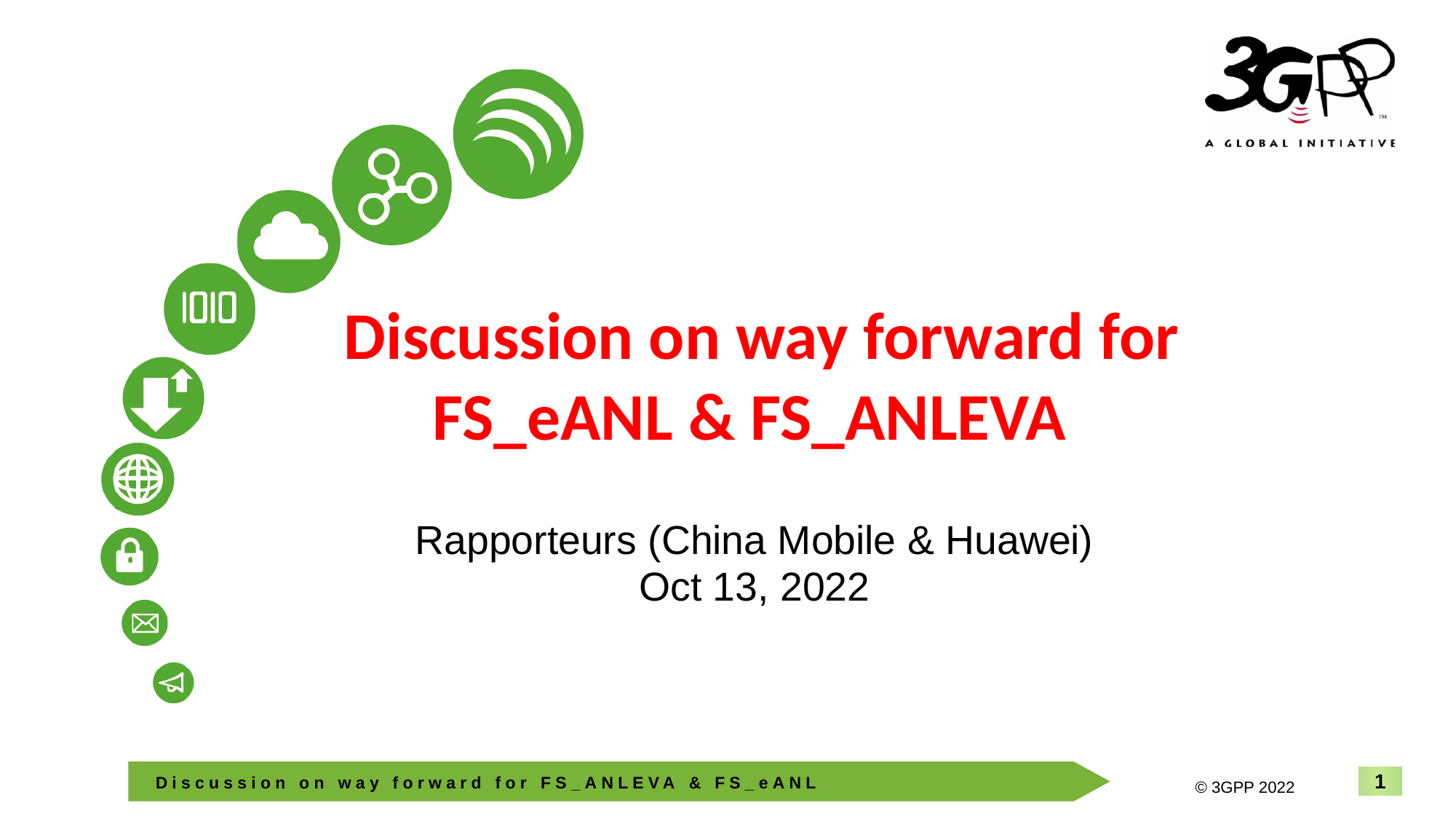

# Discussion on way forward for FS_eANL & FS_ANLEVA
Rapporteurs (China Mobile & Huawei)
Oct 13, 2022